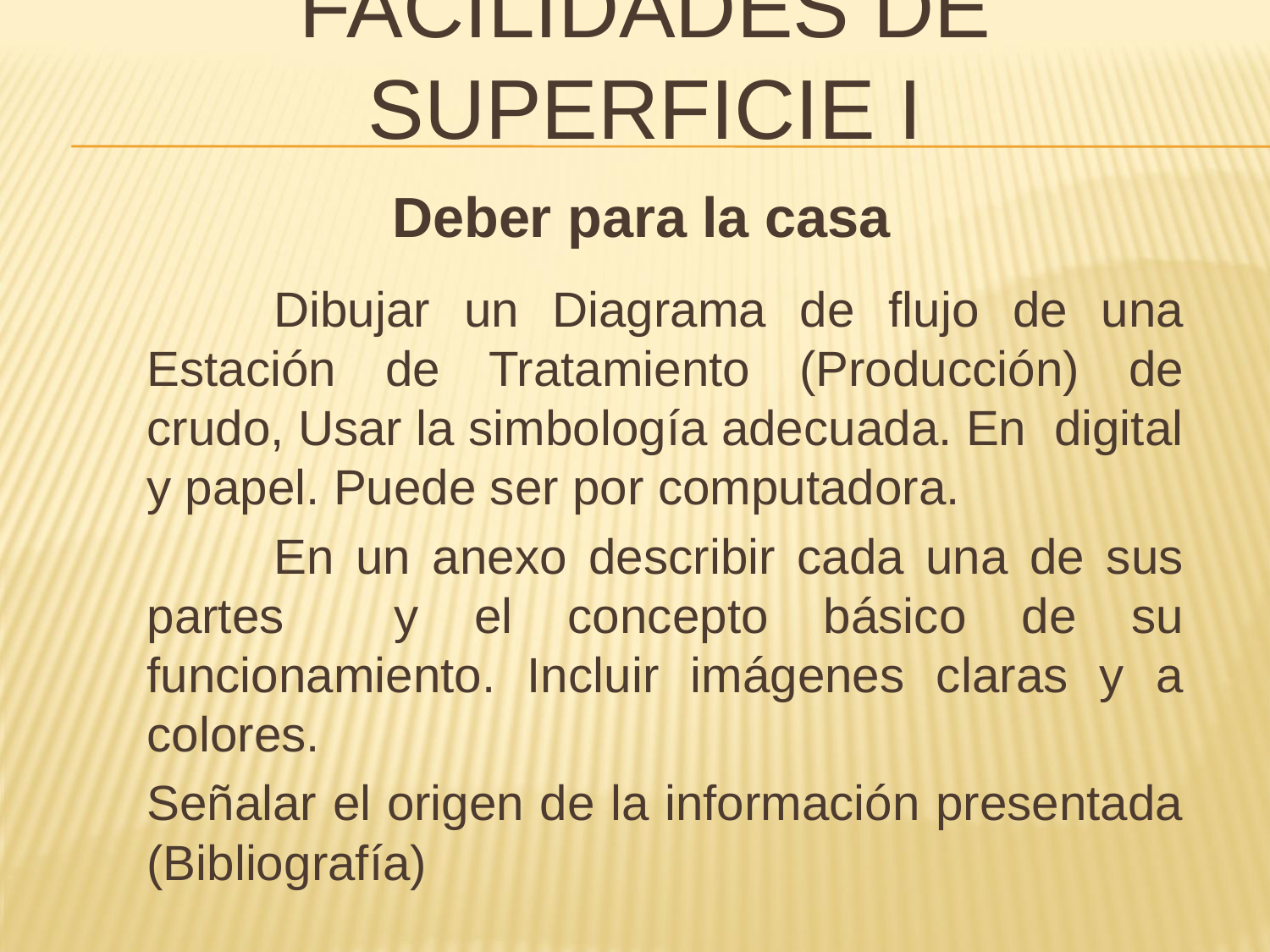

# FACILIDADES DE SUPERFICIE I

Deber para la casa

	Dibujar un Diagrama de flujo de una Estación de Tratamiento (Producción) de crudo, Usar la simbología adecuada. En  digital y papel. Puede ser por computadora.
	En un anexo describir cada una de sus partes  y el concepto básico de su funcionamiento. Incluir imágenes claras y a colores.
Señalar el origen de la información presentada (Bibliografía)